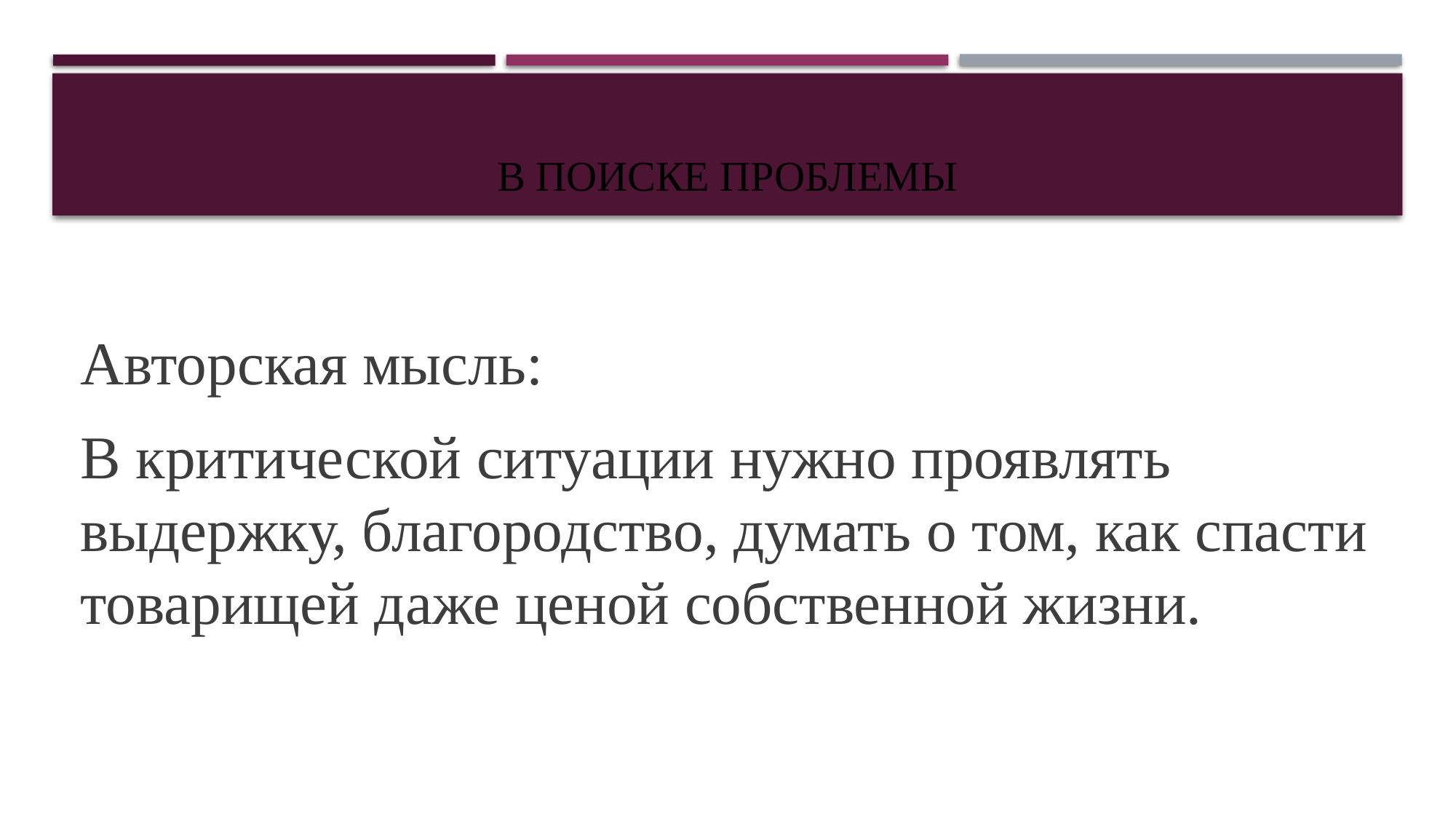

# В поиске проблемы
Авторская мысль:
В критической ситуации нужно проявлять выдержку, благородство, думать о том, как спасти товарищей даже ценой собственной жизни.